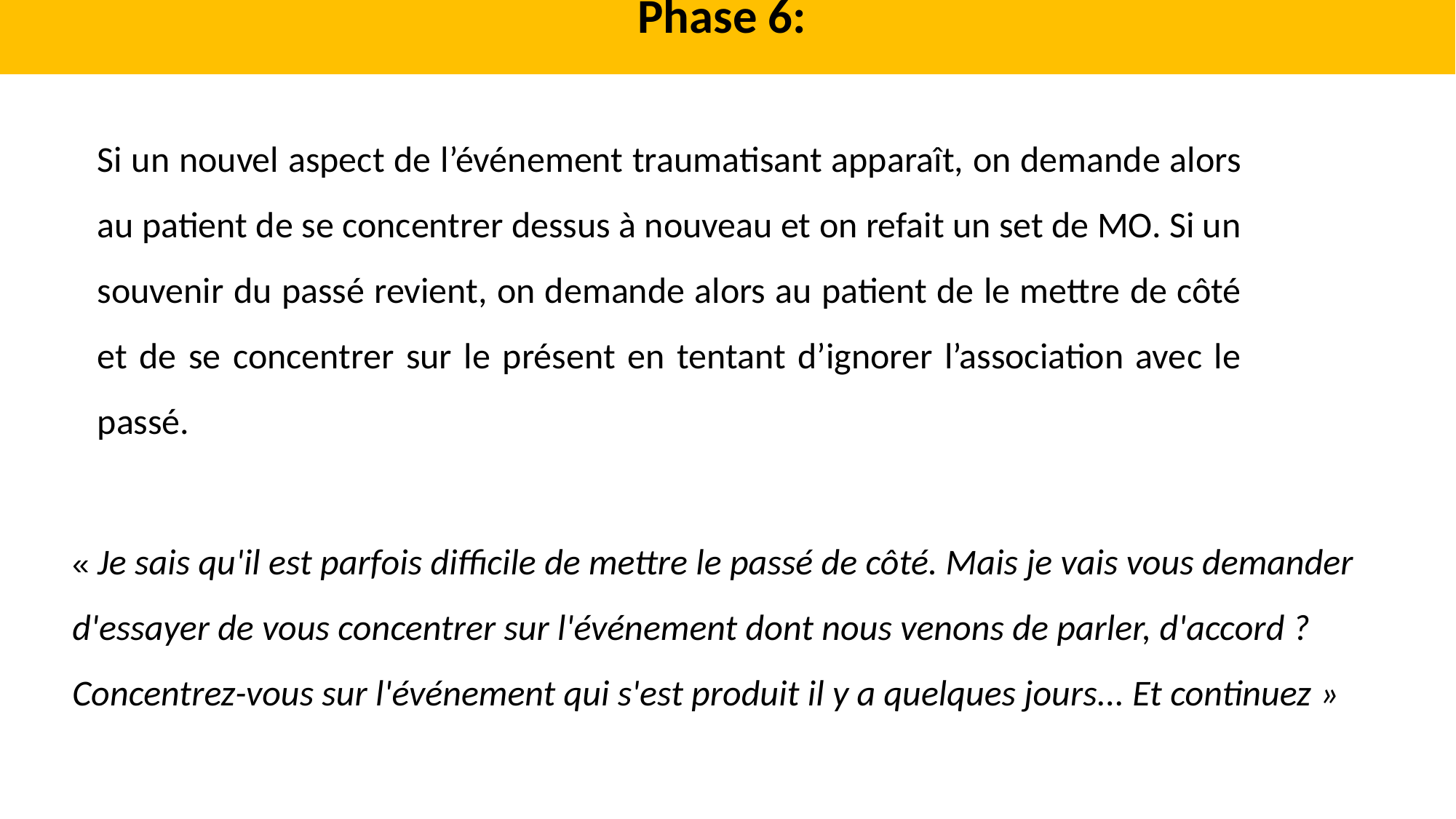

Phase 6:

Si un nouvel aspect de l’événement traumatisant apparaît, on demande alors au patient de se concentrer dessus à nouveau et on refait un set de MO. Si un souvenir du passé revient, on demande alors au patient de le mettre de côté et de se concentrer sur le présent en tentant d’ignorer l’association avec le passé.

« Je sais qu'il est parfois difficile de mettre le passé de côté. Mais je vais vous demander d'essayer de vous concentrer sur l'événement dont nous venons de parler, d'accord ? Concentrez-vous sur l'événement qui s'est produit il y a quelques jours... Et continuez »